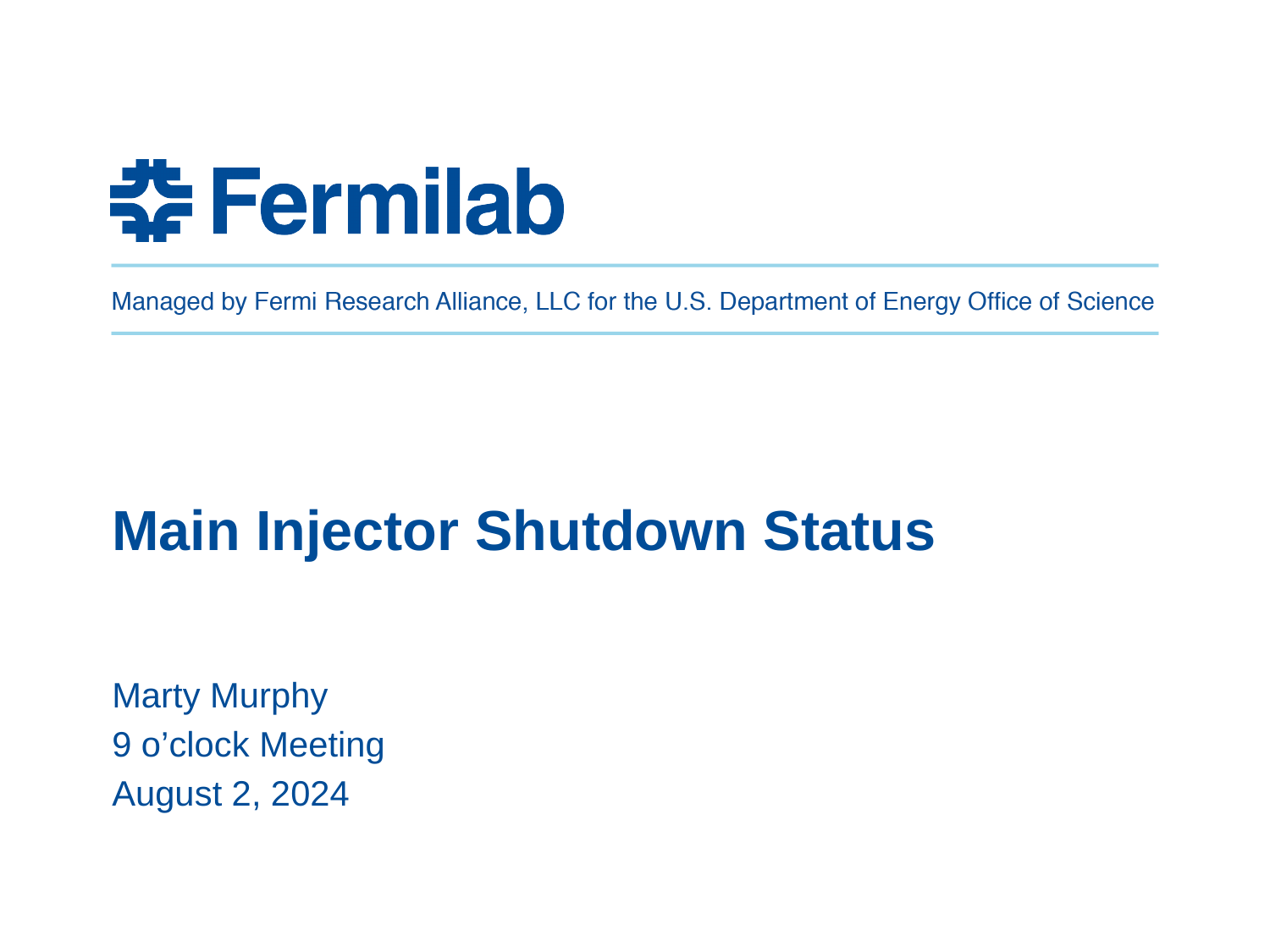

Main Injector Shutdown Status
Marty Murphy
9 o’clock Meeting
August 2, 2024